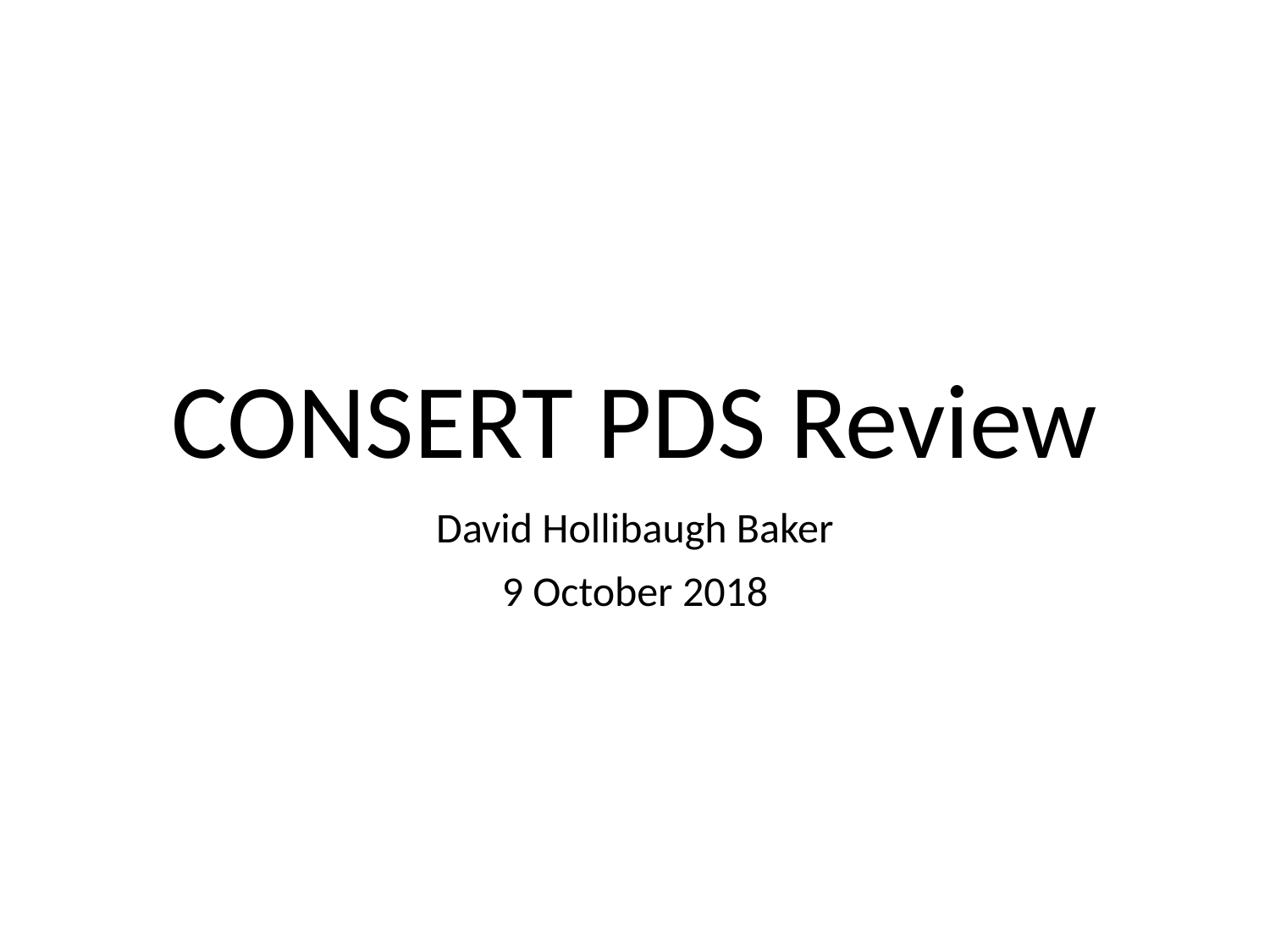

# CONSERT PDS Review
David Hollibaugh Baker
9 October 2018